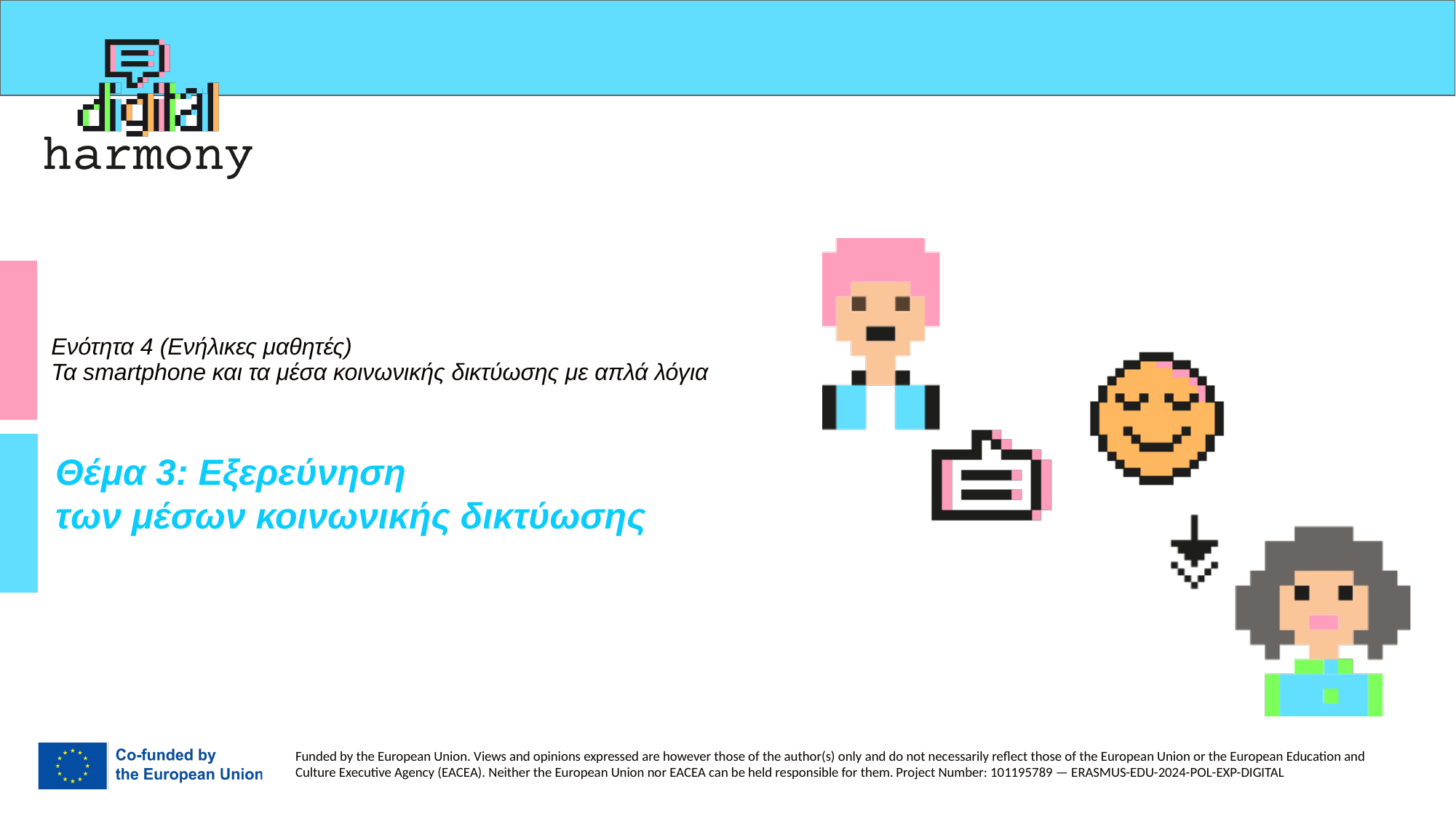

# Ενότητα 4 (Ενήλικες μαθητές) Τα smartphone και τα μέσα κοινωνικής δικτύωσης με απλά λόγια
Θέμα 3: Εξερεύνηση
των μέσων κοινωνικής δικτύωσης